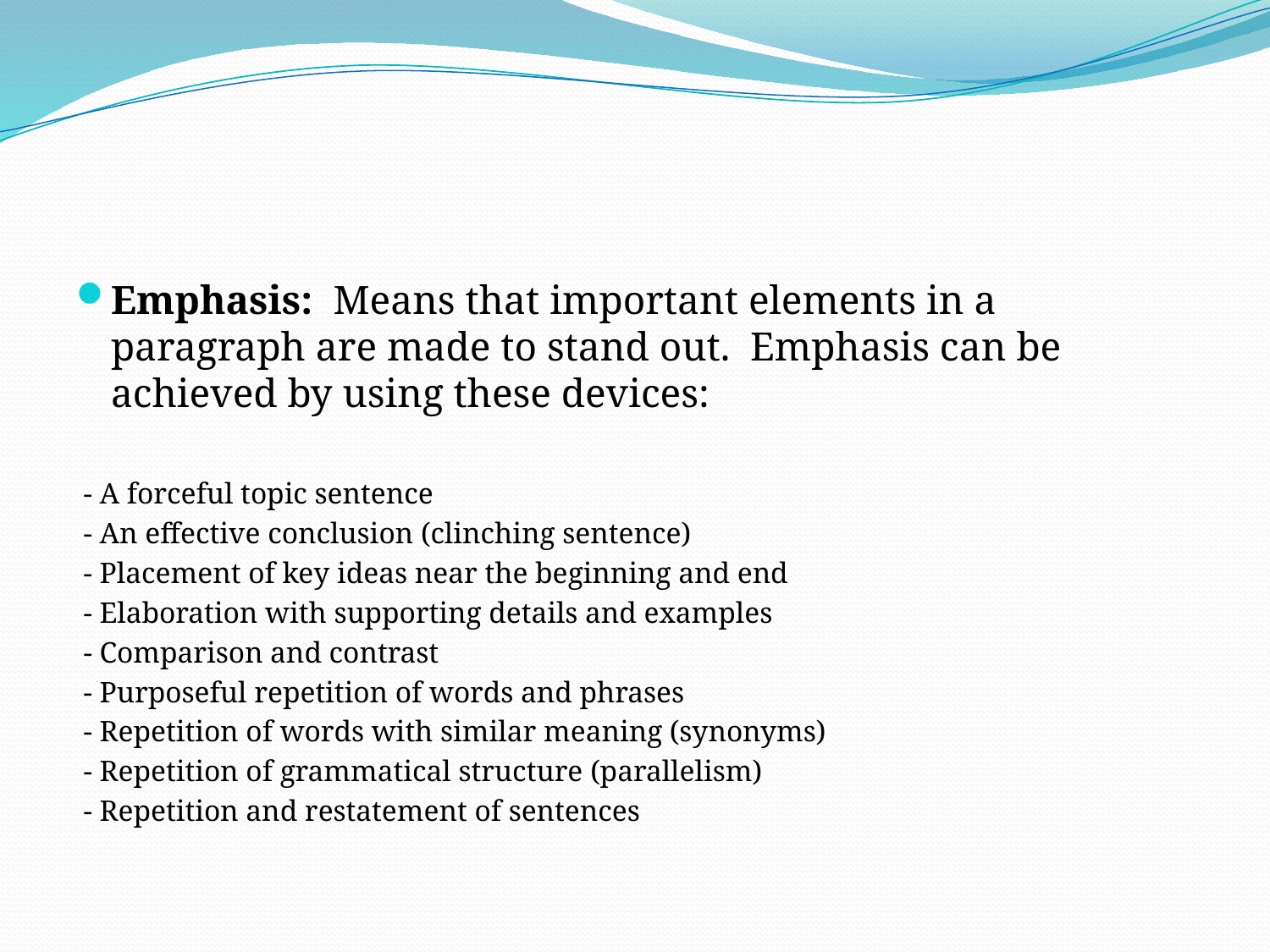

#
Emphasis:  Means that important elements in a paragraph are made to stand out.  Emphasis can be achieved by using these devices:

 - A forceful topic sentence
 - An effective conclusion (clinching sentence)
 - Placement of key ideas near the beginning and end
 - Elaboration with supporting details and examples
 - Comparison and contrast
 - Purposeful repetition of words and phrases
 - Repetition of words with similar meaning (synonyms)
 - Repetition of grammatical structure (parallelism)
 - Repetition and restatement of sentences